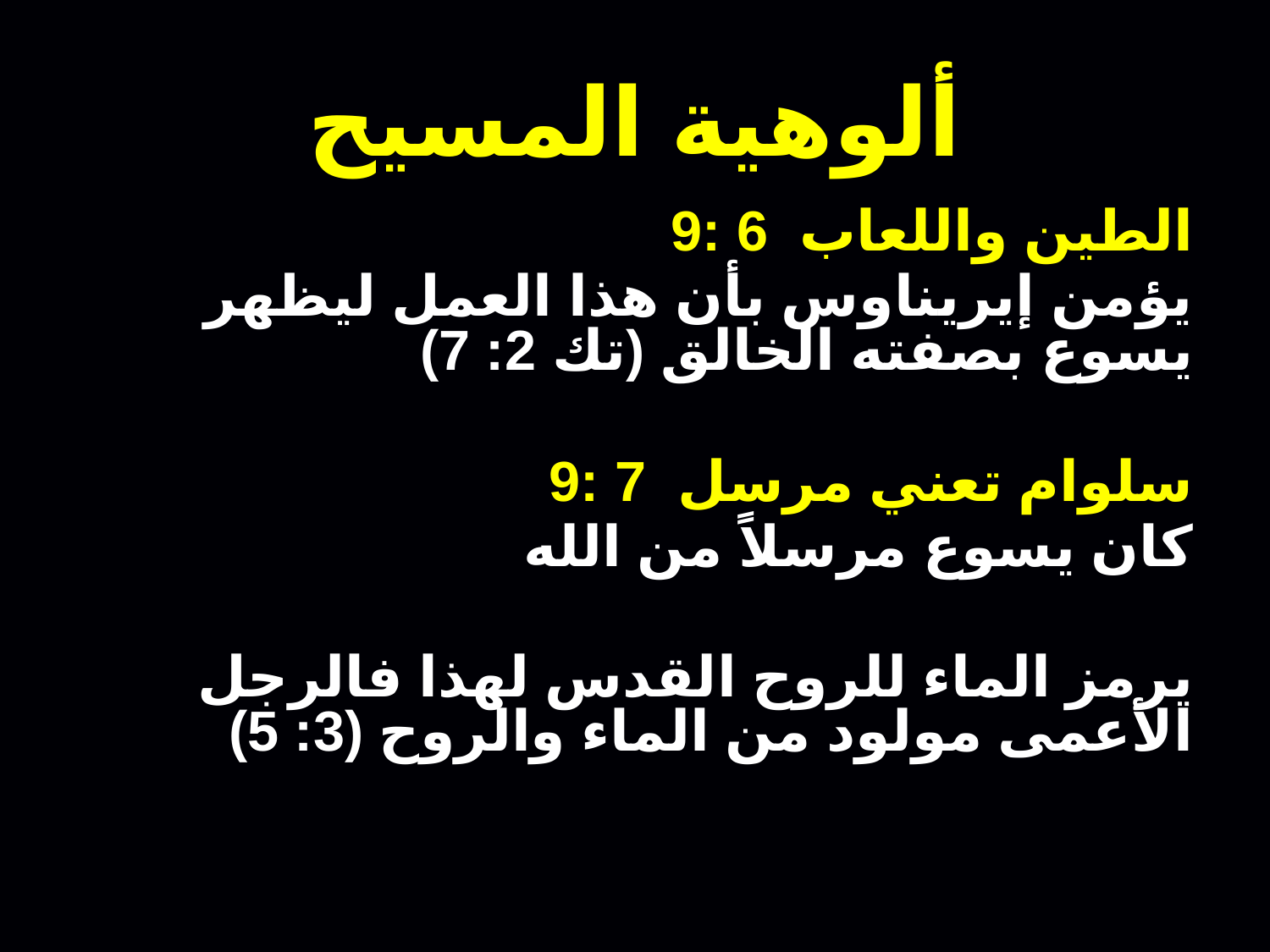

# ألوهية المسيح
9: 6  الطين واللعاب
يؤمن إيريناوس بأن هذا العمل ليظهر يسوع بصفته الخالق (تك 2: 7)

9: 7  سلوام تعني مرسل
كان يسوع مرسلاً من الله

يرمز الماء للروح القدس لهذا فالرجل الأعمى مولود من الماء والروح (3: 5)